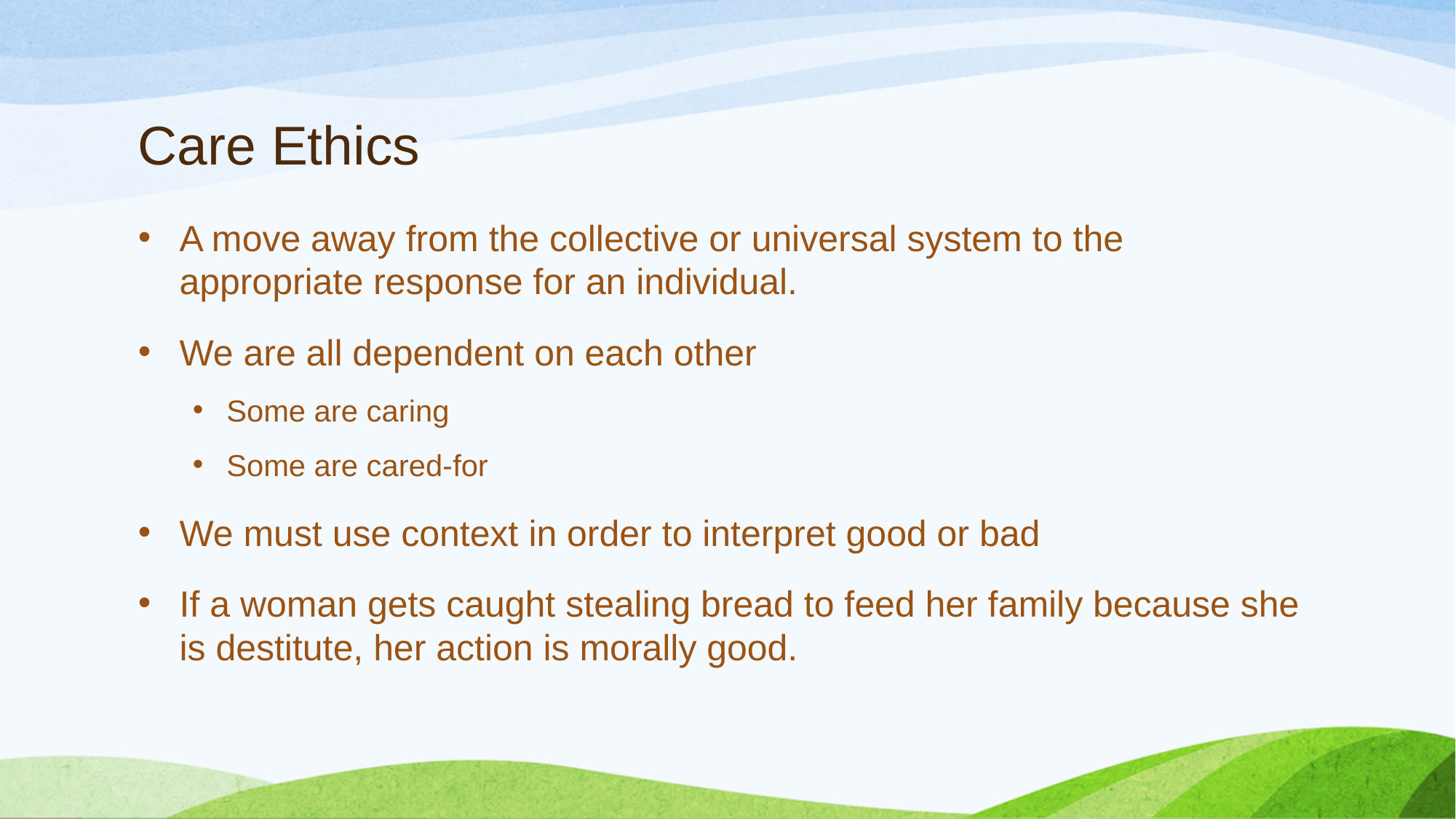

# Care Ethics
A move away from the collective or universal system to the appropriate response for an individual.
We are all dependent on each other
Some are caring
Some are cared-for
We must use context in order to interpret good or bad
If a woman gets caught stealing bread to feed her family because she is destitute, her action is morally good.